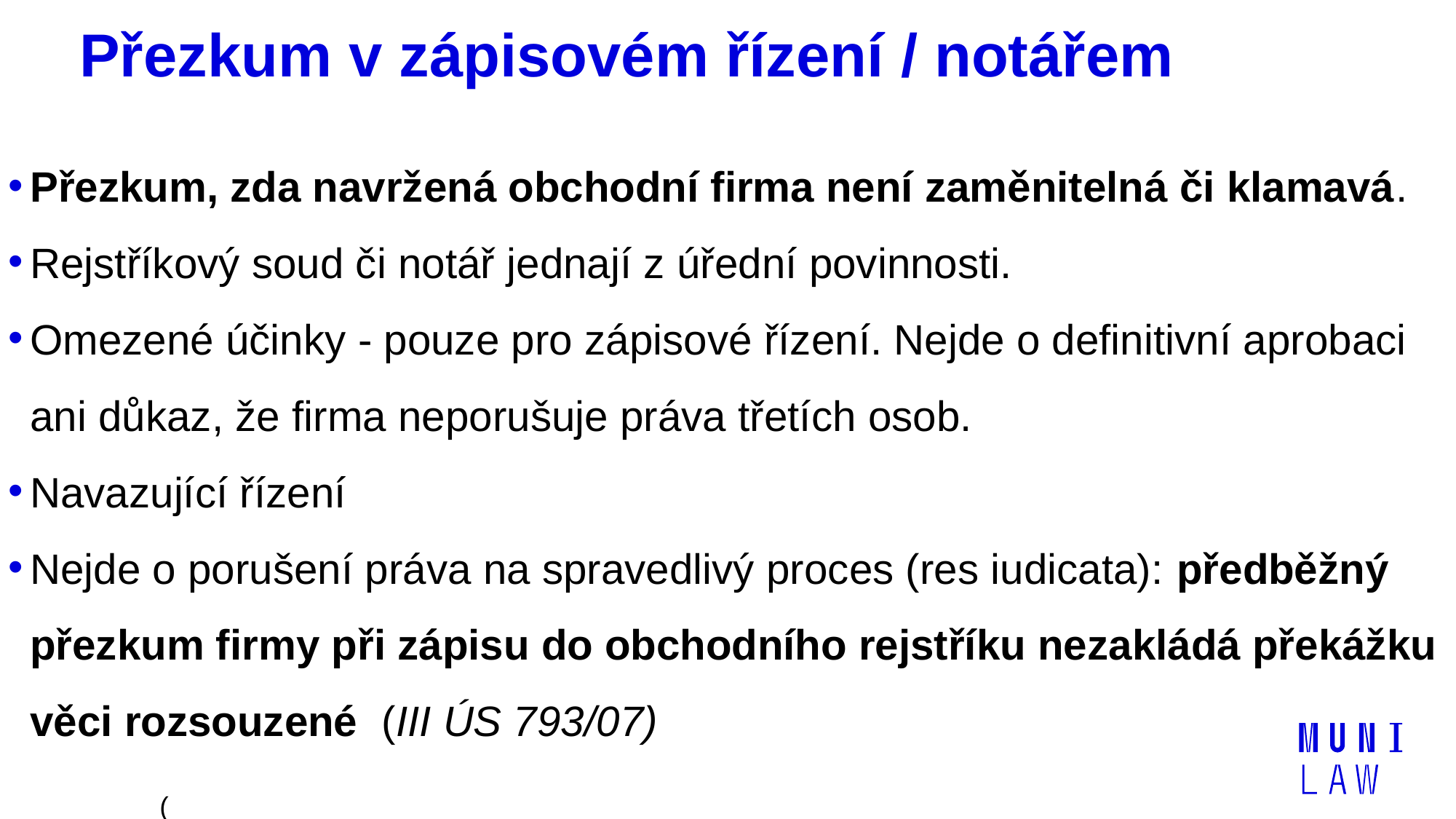

# Přezkum v zápisovém řízení / notářem
Přezkum, zda navržená obchodní firma není zaměnitelná či klamavá.
Rejstříkový soud či notář jednají z úřední povinnosti.
Omezené účinky - pouze pro zápisové řízení. Nejde o definitivní aprobaci ani důkaz, že firma neporušuje práva třetích osob.
Navazující řízení
Nejde o porušení práva na spravedlivý proces (res iudicata): předběžný přezkum firmy při zápisu do obchodního rejstříku nezakládá překážku věci rozsouzené  (III ÚS 793/07)

|  | ( |
| --- | --- |